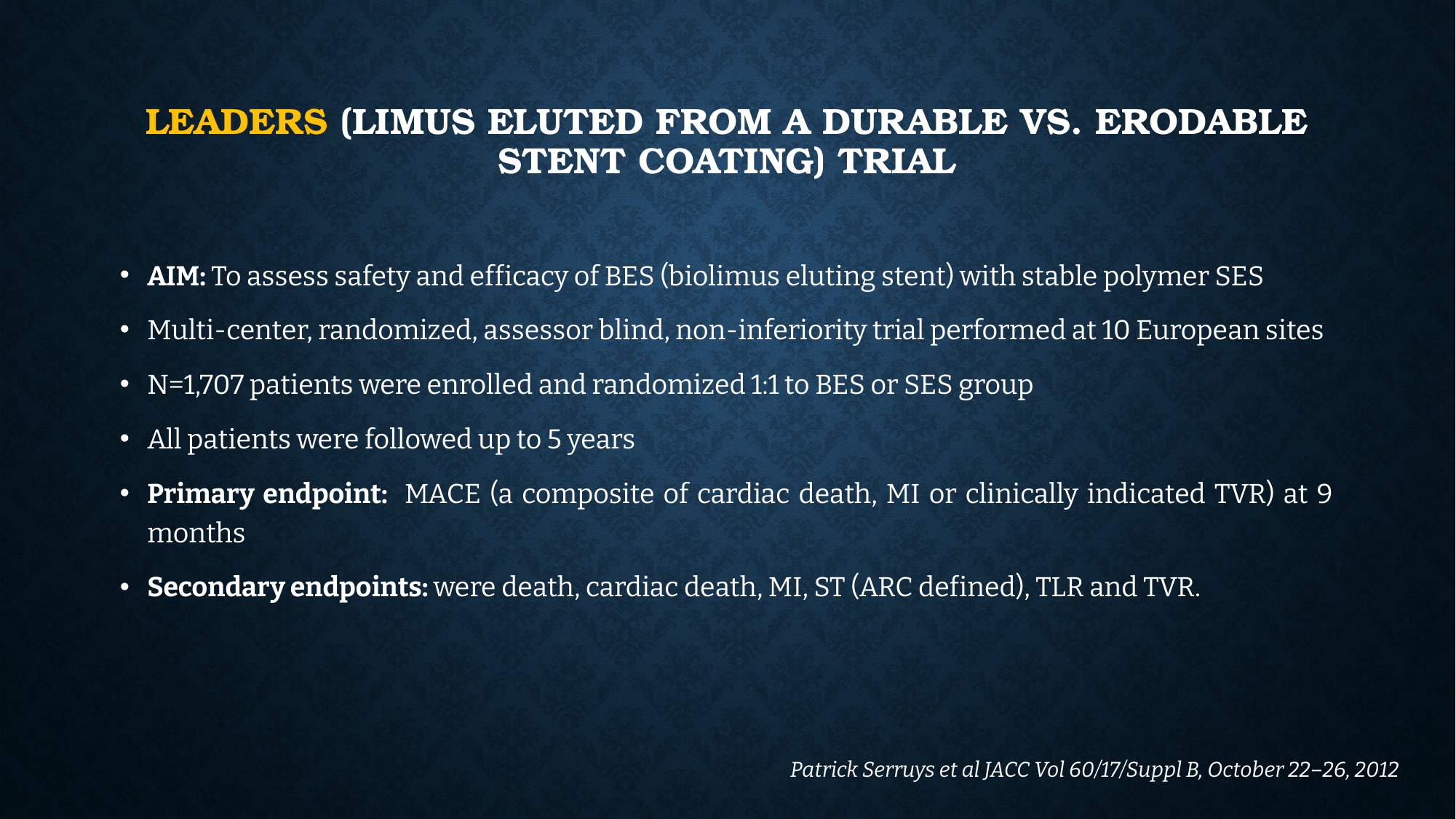

# Leaders (Limus Eluted from A Durable vs. Erodable Stent coating) trial
AIM: To assess safety and efficacy of BES (biolimus eluting stent) with stable polymer SES
Multi-center, randomized, assessor blind, non-inferiority trial performed at 10 European sites
N=1,707 patients were enrolled and randomized 1:1 to BES or SES group
All patients were followed up to 5 years
Primary endpoint:  MACE (a composite of cardiac death, MI or clinically indicated TVR) at 9 months
Secondary endpoints: were death, cardiac death, MI, ST (ARC defined), TLR and TVR.
Patrick Serruys et al JACC Vol 60/17/Suppl B, October 22–26, 2012